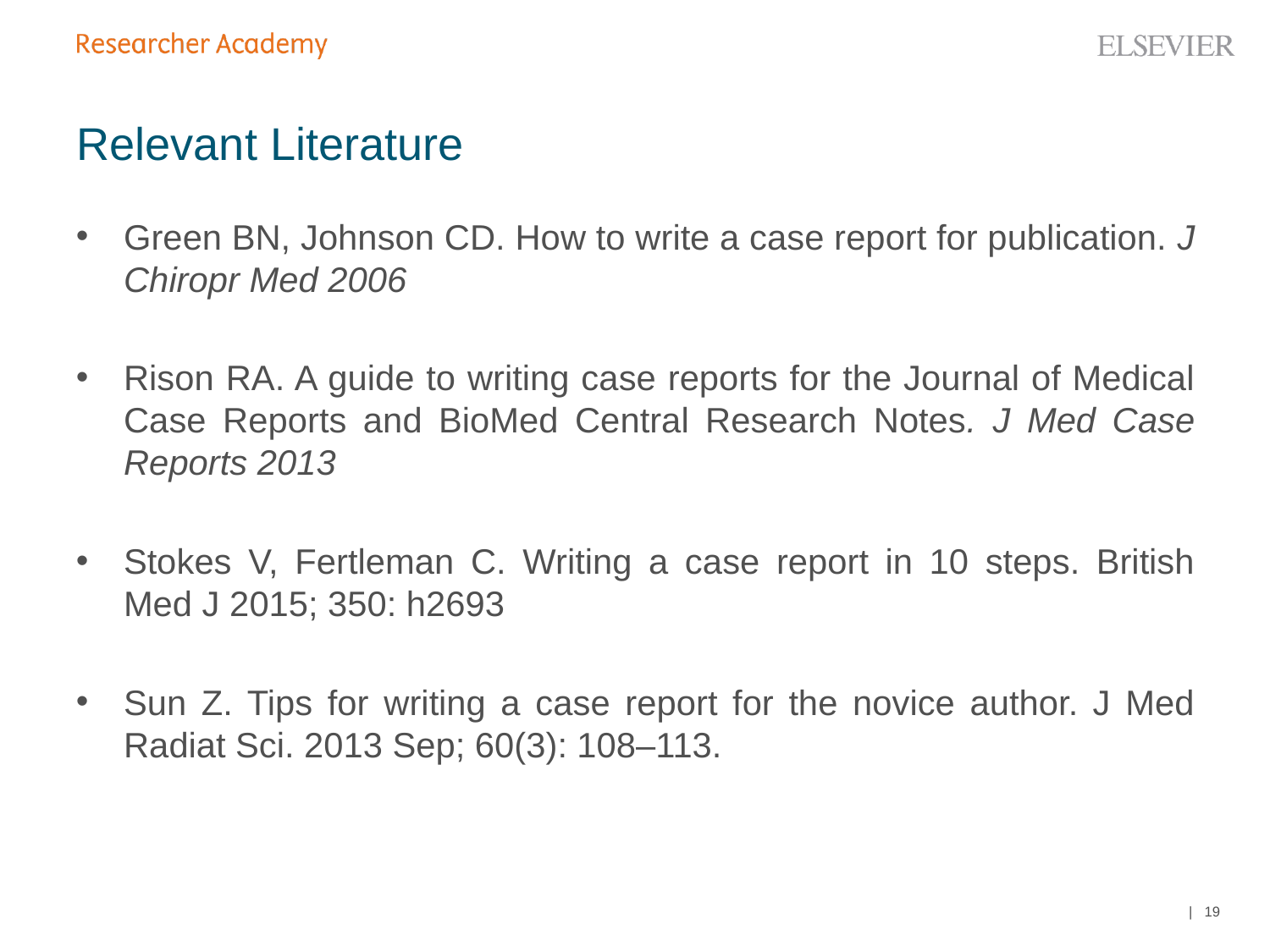

# Relevant Literature
Green BN, Johnson CD. How to write a case report for publication. J Chiropr Med 2006

Rison RA. A guide to writing case reports for the Journal of Medical Case Reports and BioMed Central Research Notes. J Med Case Reports 2013

Stokes V, Fertleman C. Writing a case report in 10 steps. British Med J 2015; 350: h2693

Sun Z. Tips for writing a case report for the novice author. J Med Radiat Sci. 2013 Sep; 60(3): 108–113.